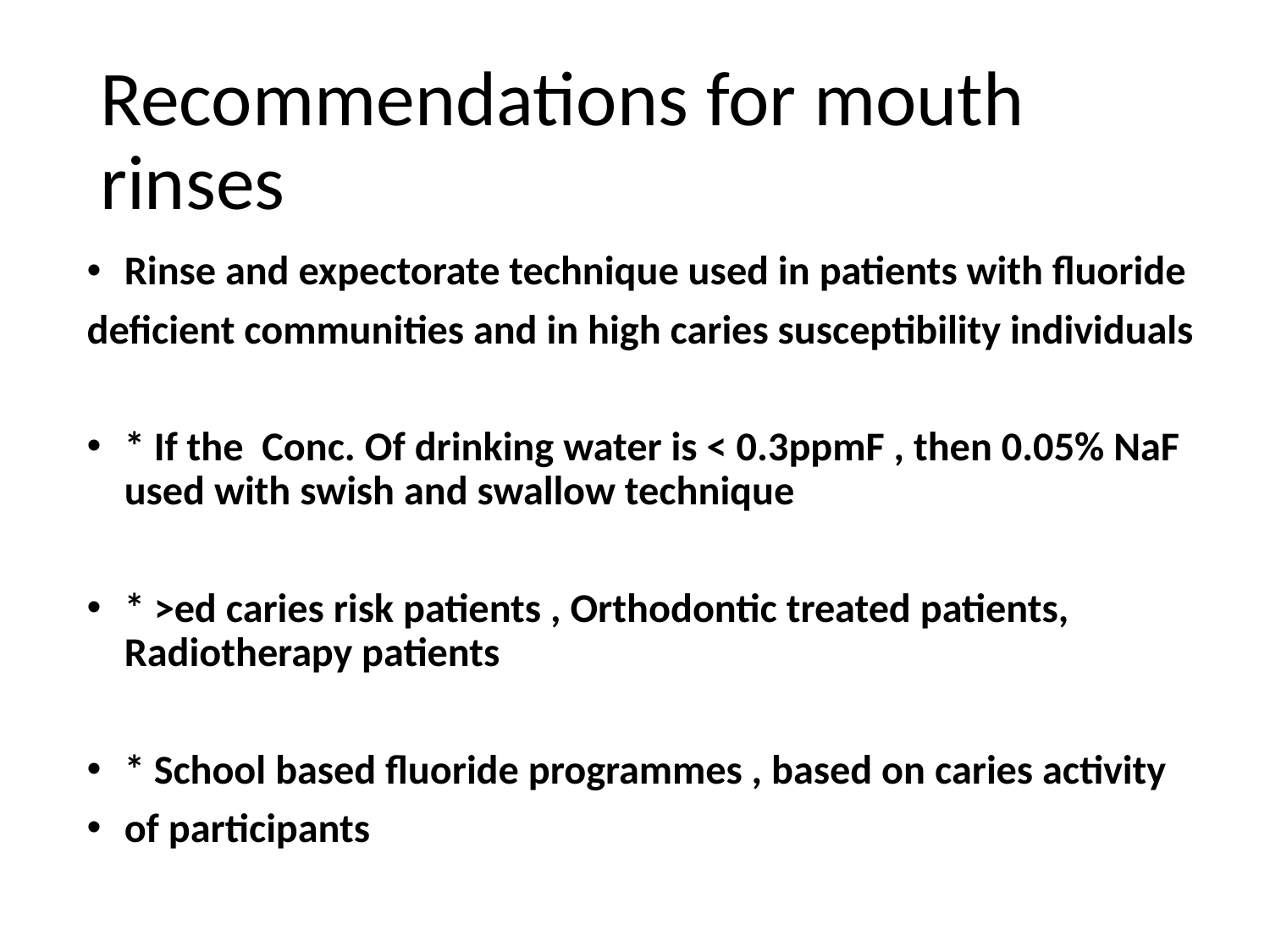

# Recommendations for mouth rinses
Rinse and expectorate technique used in patients with fluoride
deficient communities and in high caries susceptibility individuals

* If the  Conc. Of drinking water is < 0.3ppmF , then 0.05% NaF used with swish and swallow technique

* >ed caries risk patients , Orthodontic treated patients, Radiotherapy patients

* School based fluoride programmes , based on caries activity
of participants